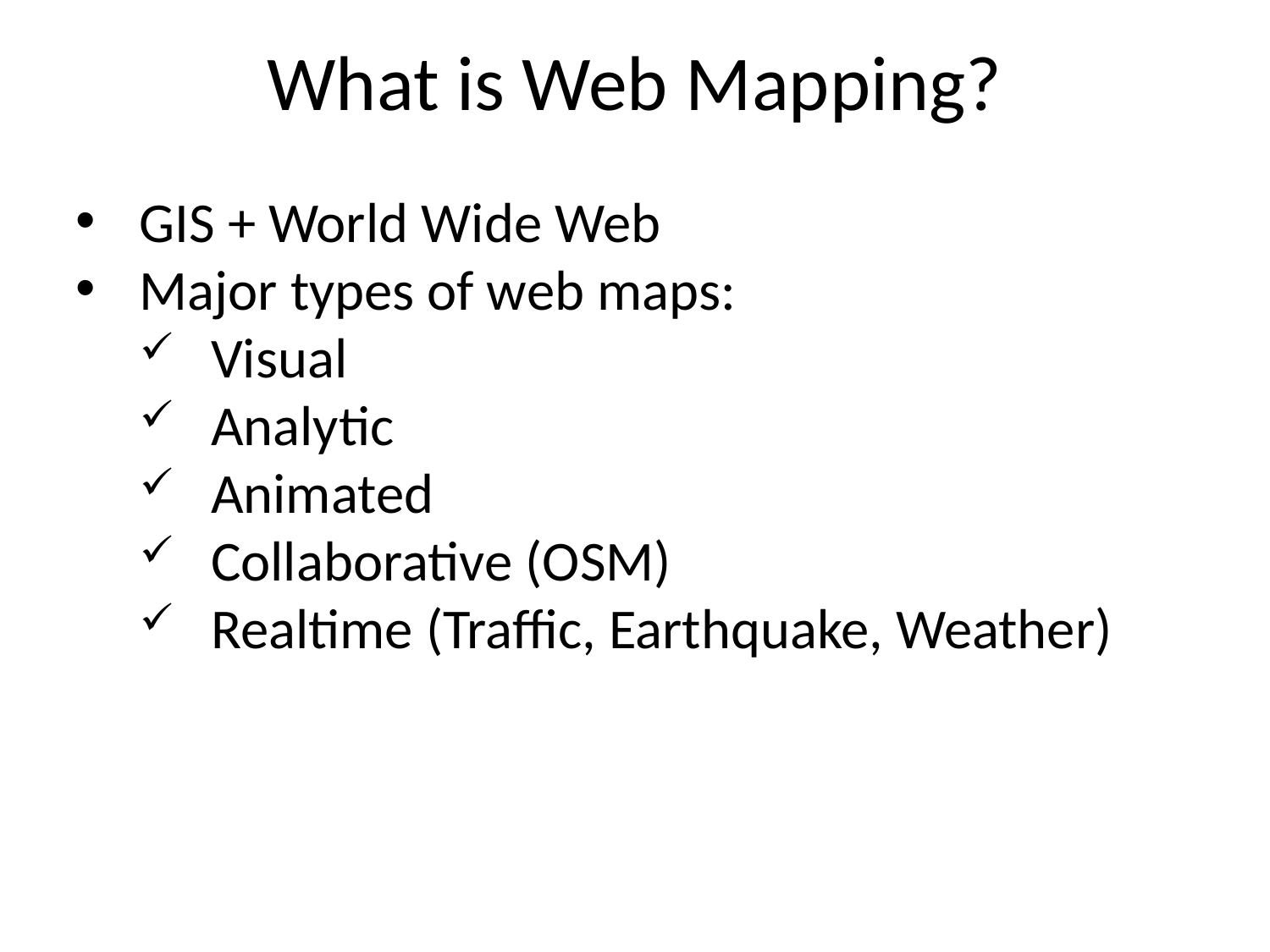

What is Web Mapping?
GIS + World Wide Web
Major types of web maps:
Visual
Analytic
Animated
Collaborative (OSM)
Realtime (Traffic, Earthquake, Weather)